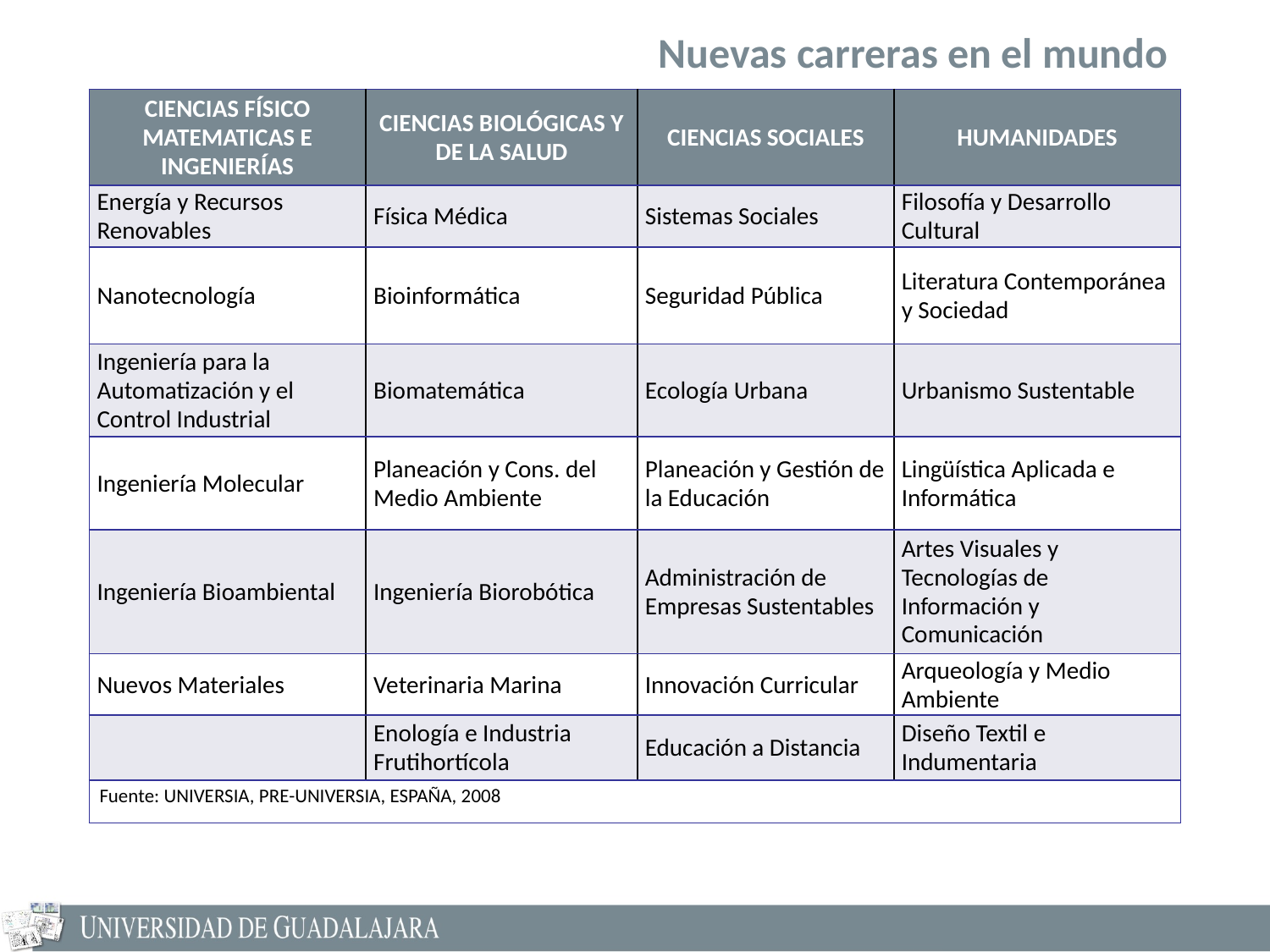

Nuevas carreras en el mundo
| CIENCIAS FÍSICO MATEMATICAS E INGENIERÍAS | CIENCIAS BIOLÓGICAS Y DE LA SALUD | CIENCIAS SOCIALES | HUMANIDADES |
| --- | --- | --- | --- |
| Energía y Recursos Renovables | Física Médica | Sistemas Sociales | Filosofía y Desarrollo Cultural |
| Nanotecnología | Bioinformática | Seguridad Pública | Literatura Contemporánea y Sociedad |
| Ingeniería para la Automatización y el Control Industrial | Biomatemática | Ecología Urbana | Urbanismo Sustentable |
| Ingeniería Molecular | Planeación y Cons. del Medio Ambiente | Planeación y Gestión de la Educación | Lingüística Aplicada e Informática |
| Ingeniería Bioambiental | Ingeniería Biorobótica | Administración de Empresas Sustentables | Artes Visuales y Tecnologías de Información y Comunicación |
| Nuevos Materiales | Veterinaria Marina | Innovación Curricular | Arqueología y Medio Ambiente |
|  | Enología e Industria Frutihortícola | Educación a Distancia | Diseño Textil e Indumentaria |
| Fuente: UNIVERSIA, PRE-UNIVERSIA, ESPAÑA, 2008 |  |  |  |